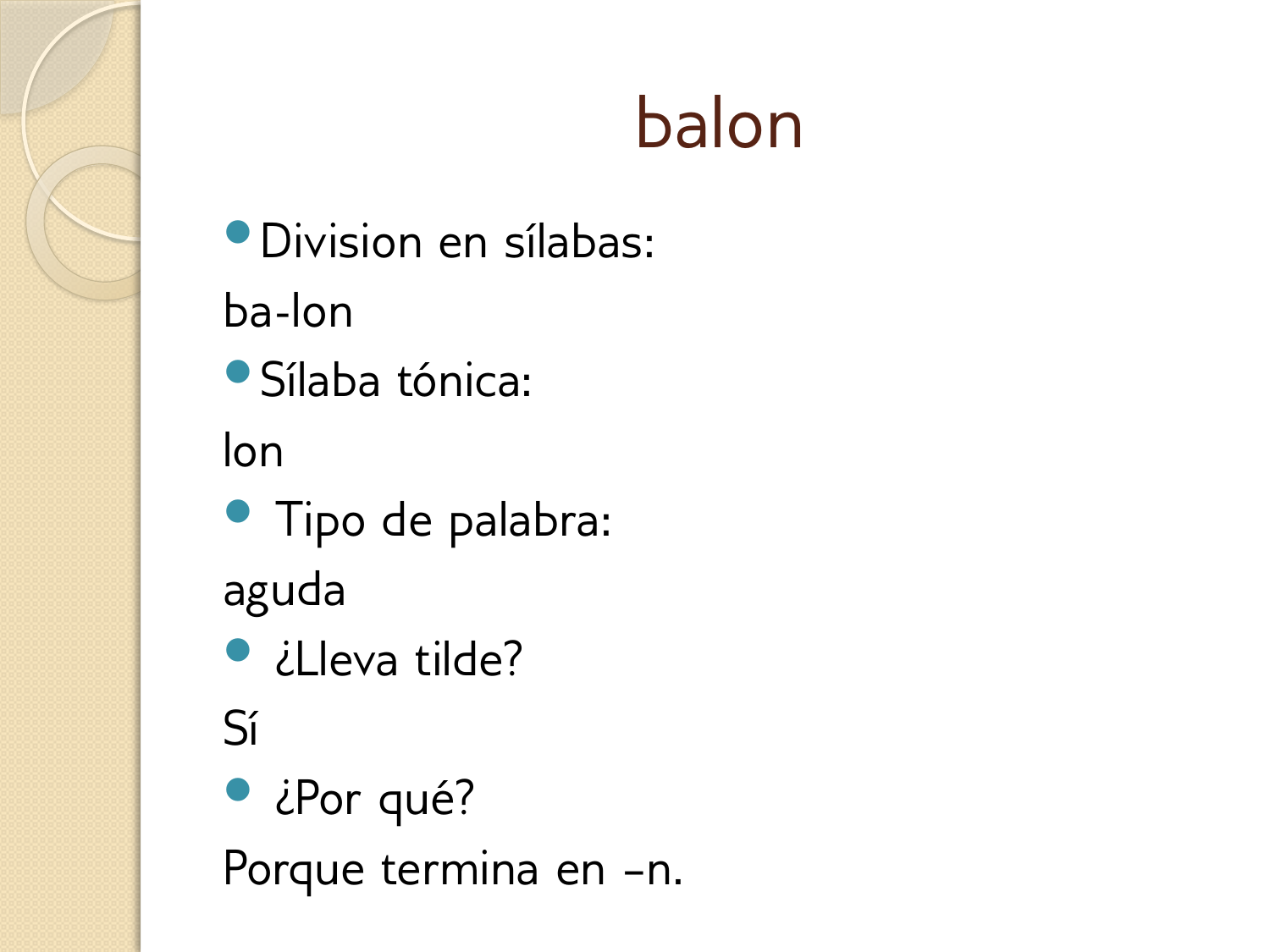

# balon
Division en sílabas:
ba-lon
Sílaba tónica:
lon
 Tipo de palabra:
aguda
 ¿Lleva tilde?
Sí
 ¿Por qué?
Porque termina en –n.